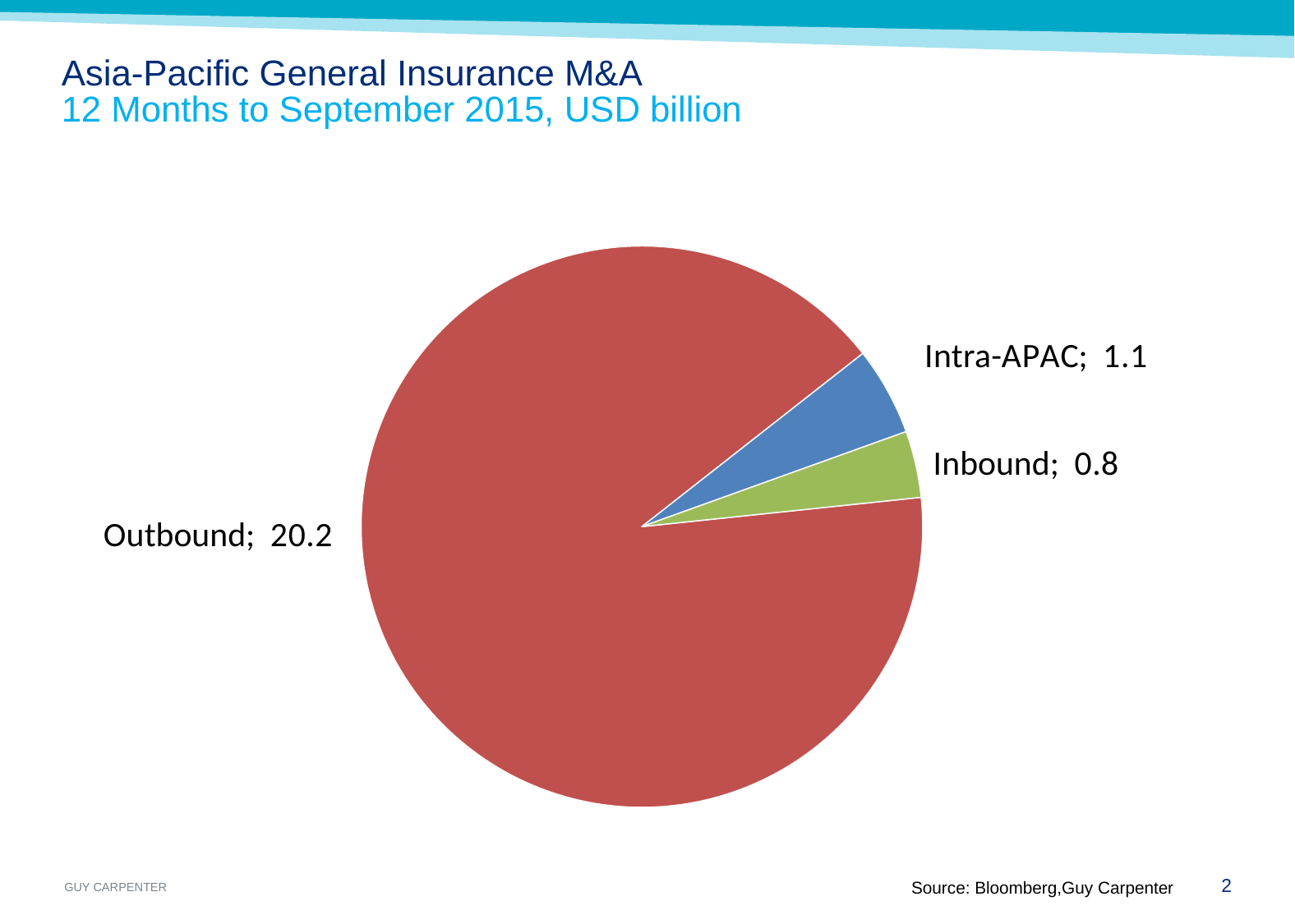

# Asia-Pacific General Insurance M&A 12 Months to September 2015, USD billion

### Chart

| Category |  |
|---|---|
| Outbound | 20.18181 |
| Intra-APAC | 1.12774 |
| Inbound | 0.8489200000000001 |
2
Source: Bloomberg,Guy Carpenter
12 September 2015